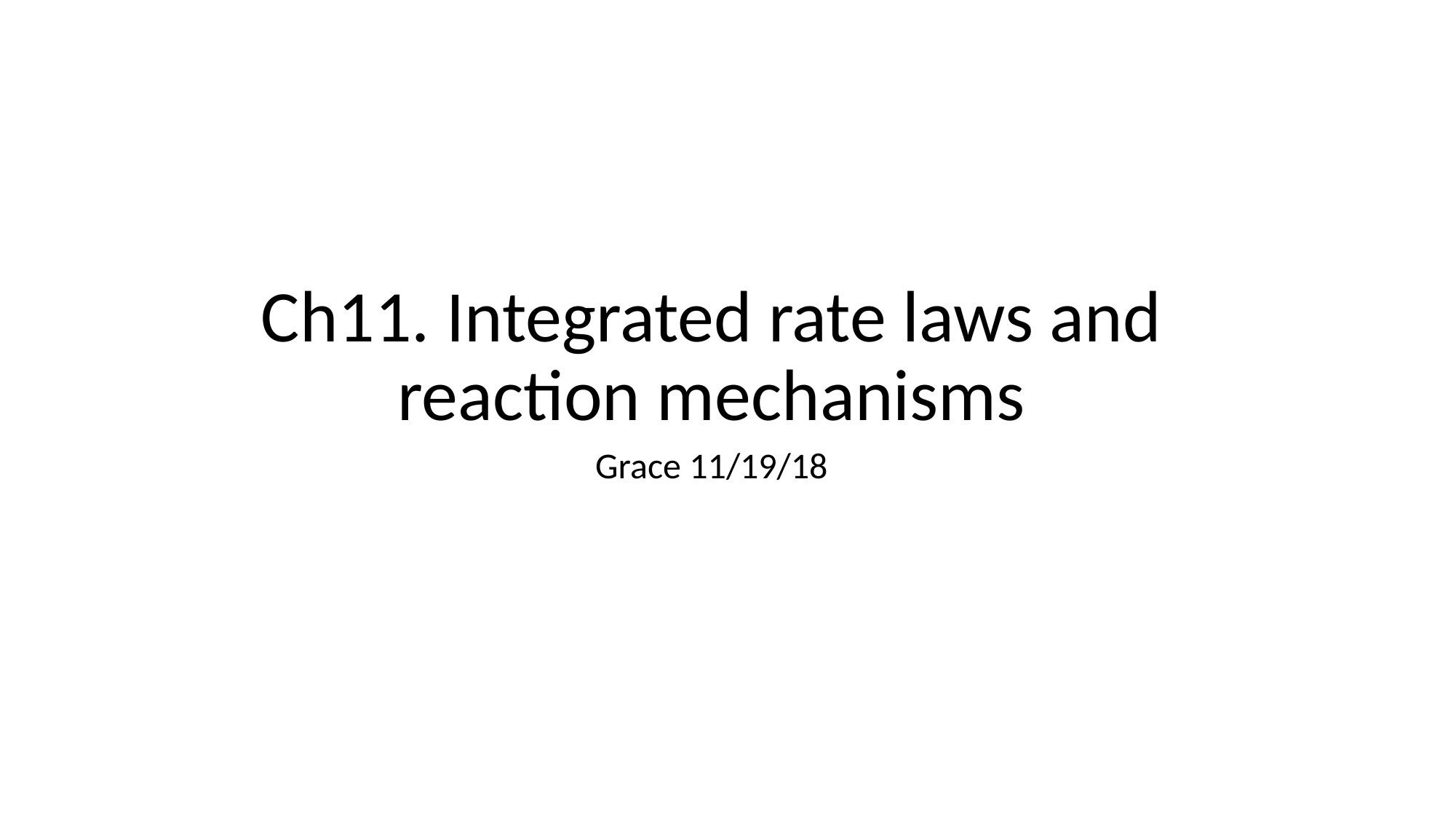

# Ch11. Integrated rate laws and reaction mechanisms
Grace 11/19/18